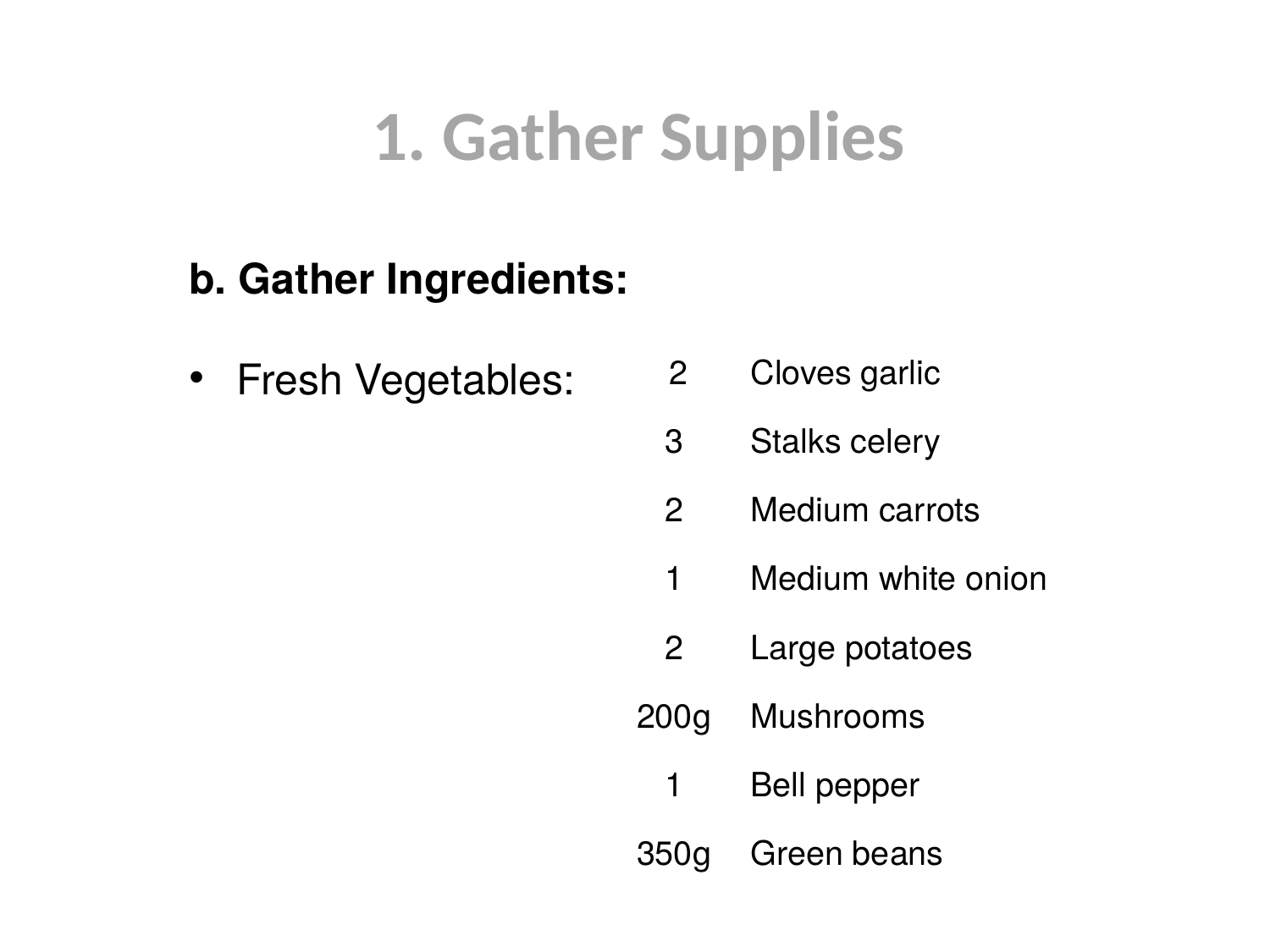

1. Gather Supplies
b. Gather Ingredients:
| Fresh Vegetables: | 2 | Cloves garlic |
| --- | --- | --- |
|  | 3 | Stalks celery |
|  | 2 | Medium carrots |
|  | 1 | Medium white onion |
|  | 2 | Large potatoes |
|  | 200g | Mushrooms |
|  | 1 | Bell pepper |
|  | 350g | Green beans |